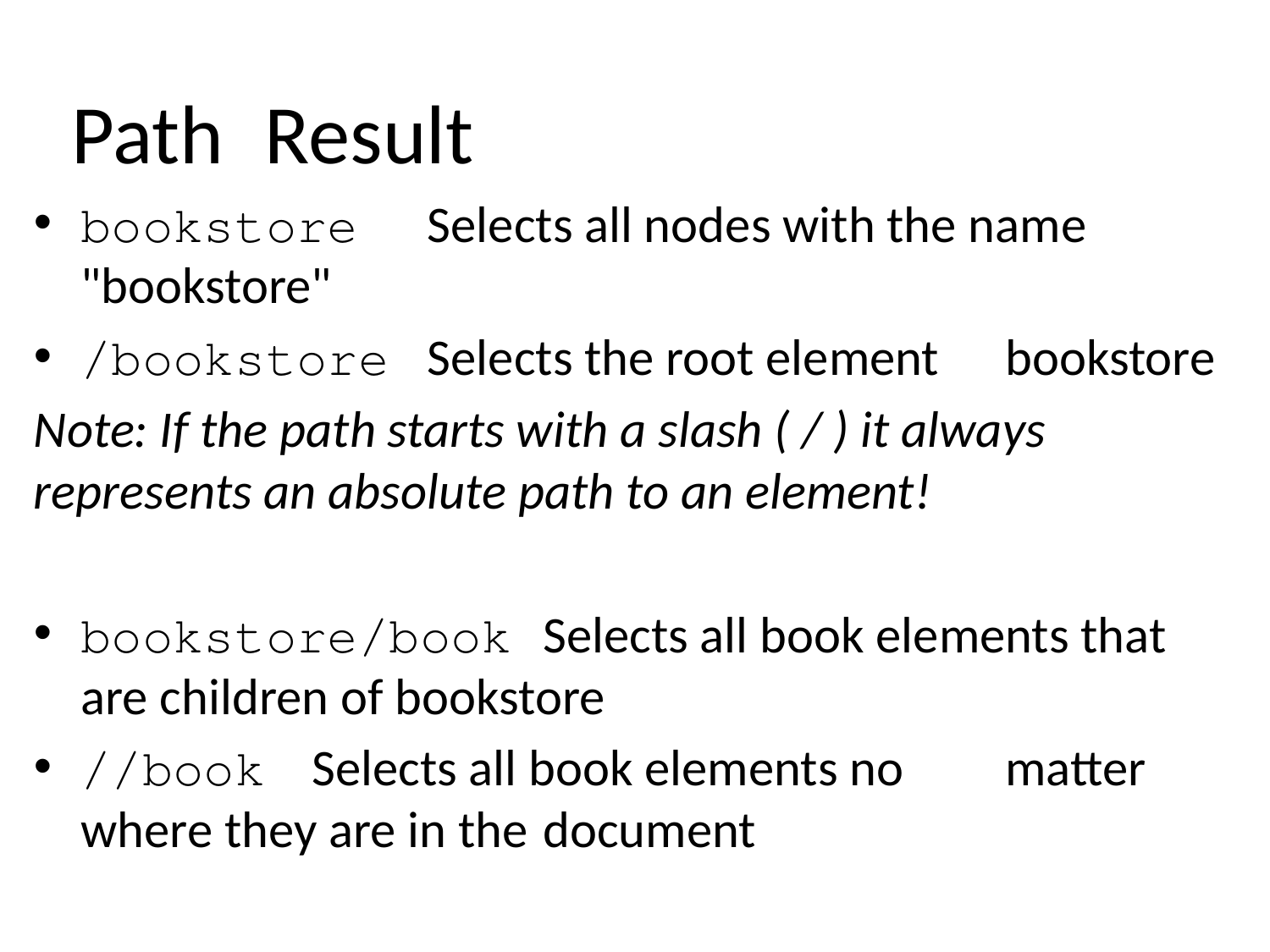

Path 			Result
bookstore		Selects all nodes with the name 				"bookstore"
/bookstore		Selects the root element 					bookstore
Note: If the path starts with a slash ( / ) it always represents an absolute path to an element!

bookstore/book	Selects all book elements that 				are children of bookstore
//book			Selects all book elements no 					matter where they are in the 					document